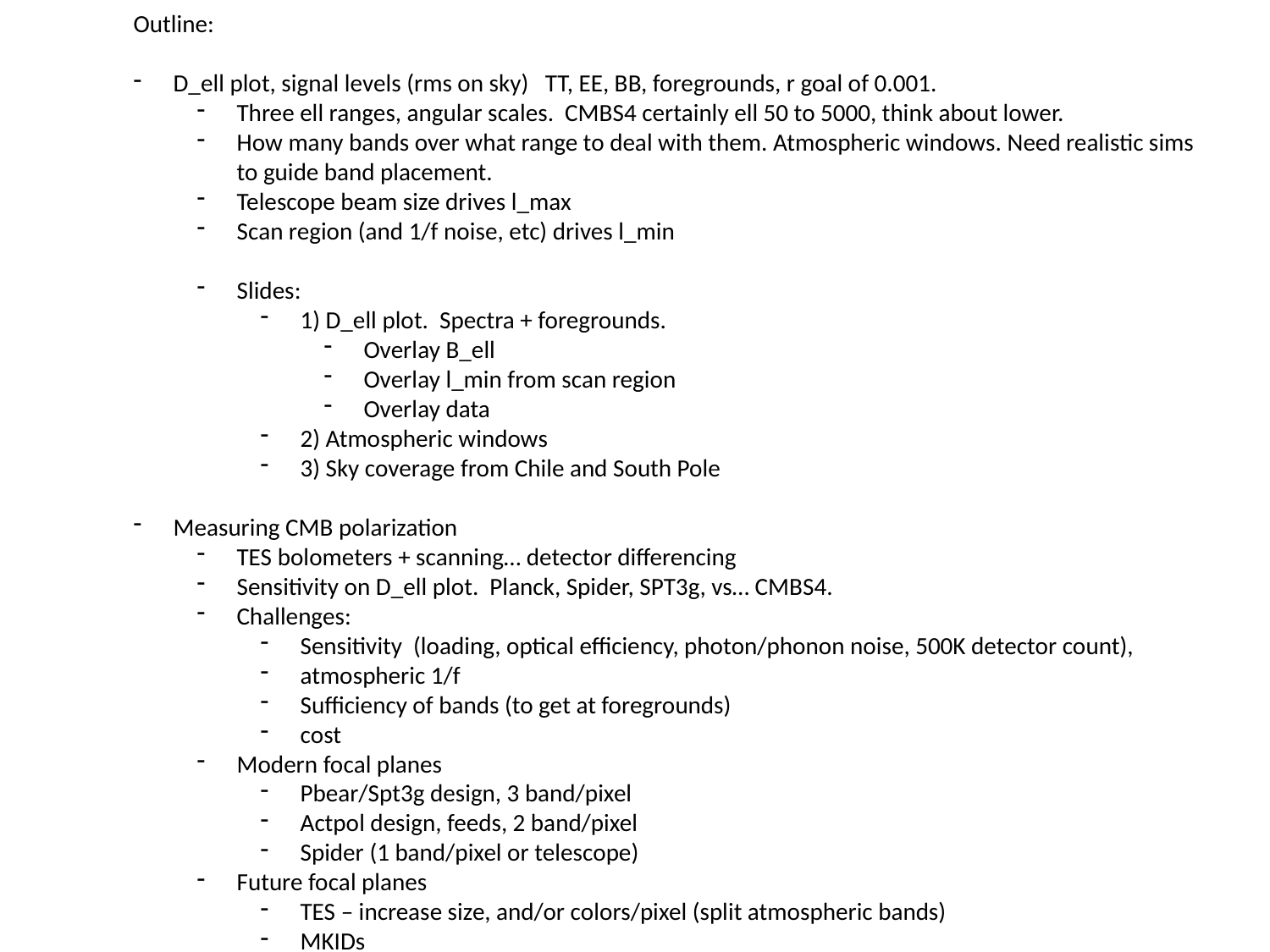

Outline:

D_ell plot, signal levels (rms on sky)   TT, EE, BB, foregrounds, r goal of 0.001.
Three ell ranges, angular scales.  CMBS4 certainly ell 50 to 5000, think about lower.
How many bands over what range to deal with them. Atmospheric windows. Need realistic sims to guide band placement.
Telescope beam size drives l_max
Scan region (and 1/f noise, etc) drives l_min

Slides:
1) D_ell plot.  Spectra + foregrounds.
Overlay B_ell
Overlay l_min from scan region
Overlay data
2) Atmospheric windows
3) Sky coverage from Chile and South Pole

Measuring CMB polarization
TES bolometers + scanning… detector differencing
Sensitivity on D_ell plot.  Planck, Spider, SPT3g, vs… CMBS4.
Challenges:
Sensitivity  (loading, optical efficiency, photon/phonon noise, 500K detector count),
atmospheric 1/f
Sufficiency of bands (to get at foregrounds)
cost
Modern focal planes
Pbear/Spt3g design, 3 band/pixel
Actpol design, feeds, 2 band/pixel
Spider (1 band/pixel or telescope)
Future focal planes
TES – increase size, and/or colors/pixel (split atmospheric bands)
MKIDs
HEMTs if <60GHz needed.
Optical designs
Small aperture, limited bandwidth, can replicate  (spider, keck).  Limited l_max.
Larger aperture, can’t replicate, drives demand for large bandwidth  (ACT, spt)
Modulators
Broadband makes refractive optics more complicated (Case study:  SPT3g vs Spider)
Possibility of cross-dragone designs (all reflector) – large bandwidth.